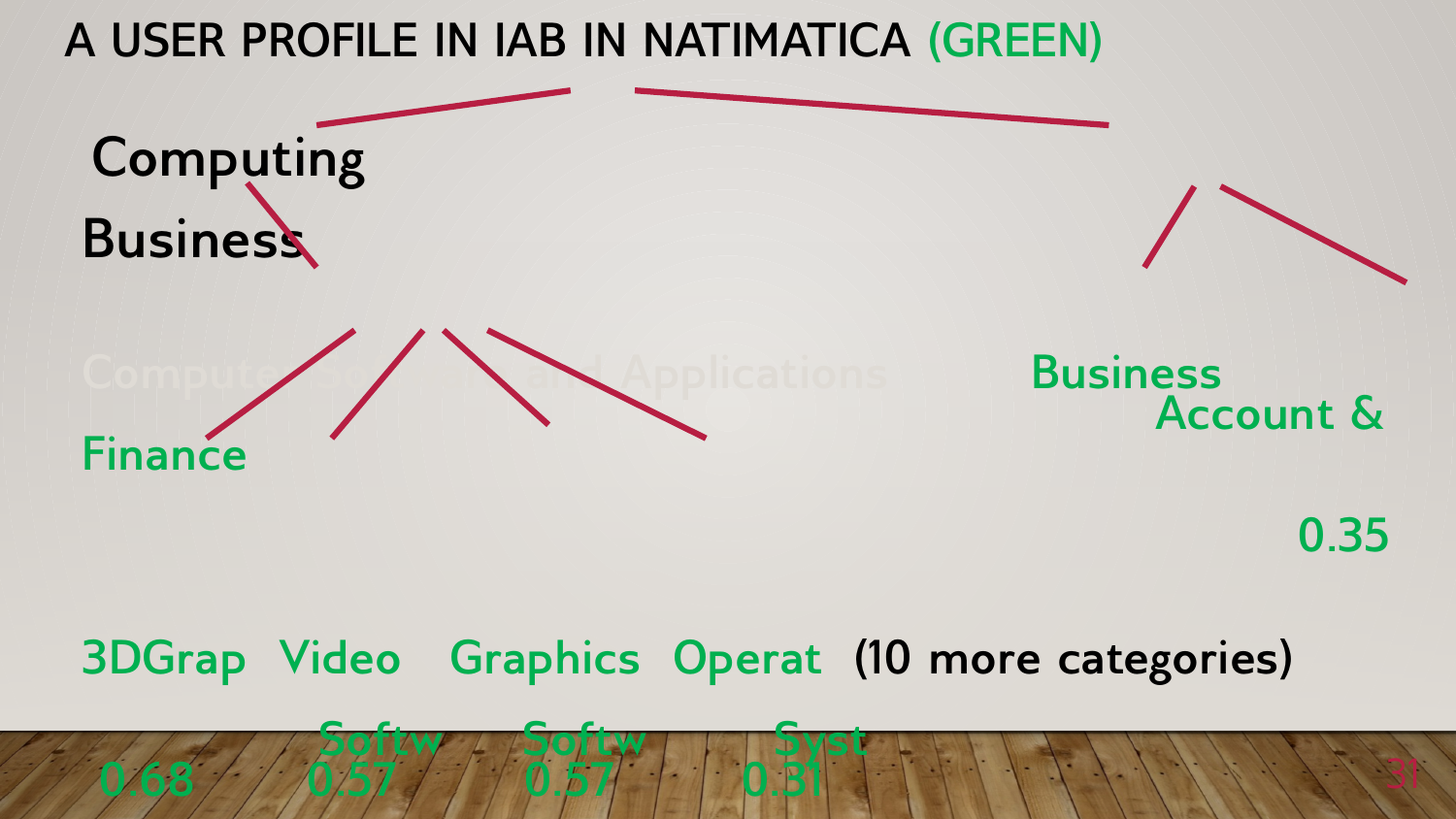

# A user profile in IAB in Natimatica (green)
 Computing                                                    Business

Computer Software and Applications         Business
                                                                    Account & Finance
                                                                             0.35

3DGrap  Video   Graphics  Operat  (10 more categories)
               Softw     Softw        Syst
 0.68       0.57        0.57        0.31
31